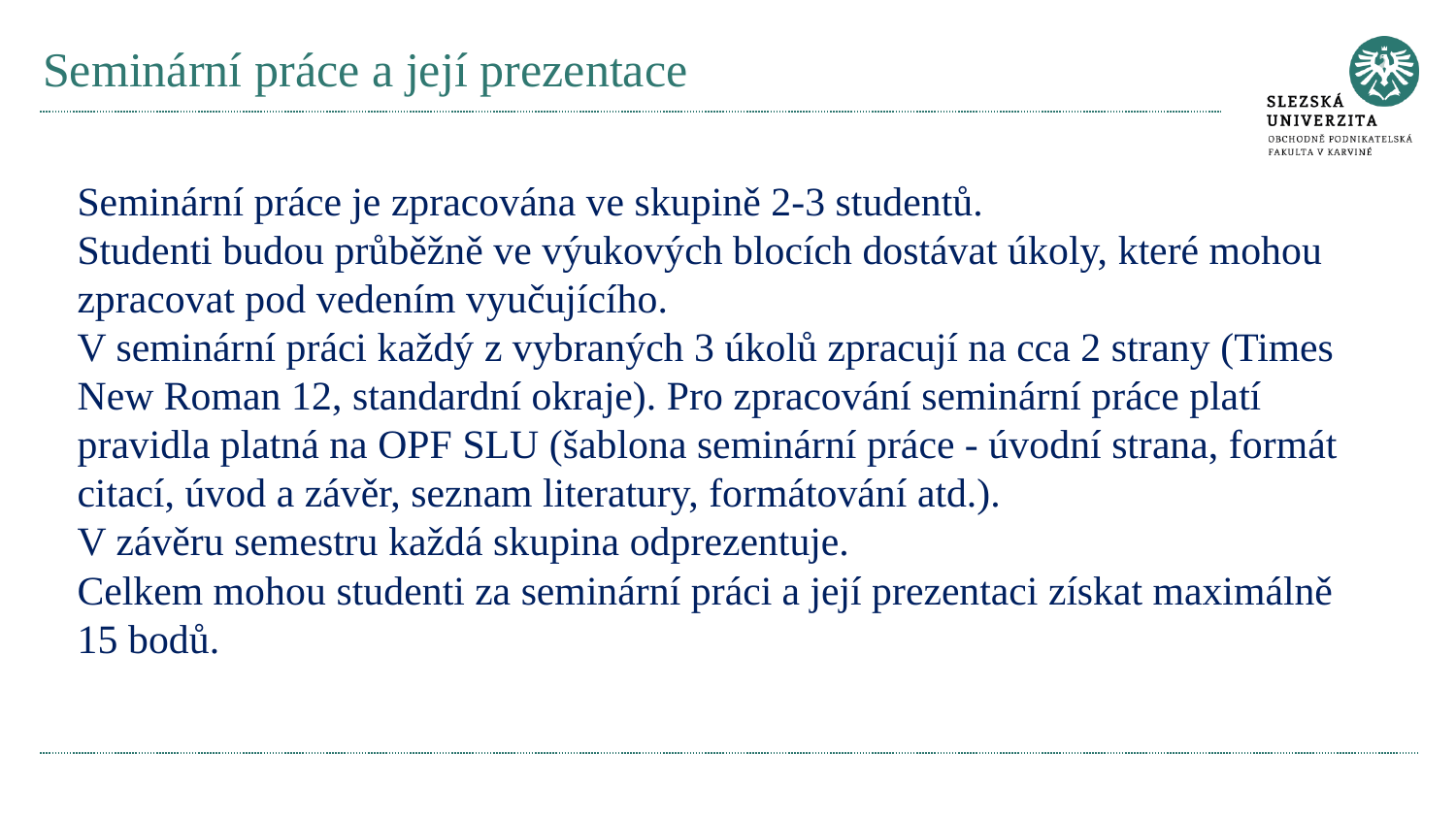

# Seminární práce a její prezentace
Seminární práce je zpracována ve skupině 2-3 studentů.
Studenti budou průběžně ve výukových blocích dostávat úkoly, které mohou zpracovat pod vedením vyučujícího.
V seminární práci každý z vybraných 3 úkolů zpracují na cca 2 strany (Times New Roman 12, standardní okraje). Pro zpracování seminární práce platí pravidla platná na OPF SLU (šablona seminární práce - úvodní strana, formát citací, úvod a závěr, seznam literatury, formátování atd.).
V závěru semestru každá skupina odprezentuje.
Celkem mohou studenti za seminární práci a její prezentaci získat maximálně 15 bodů.